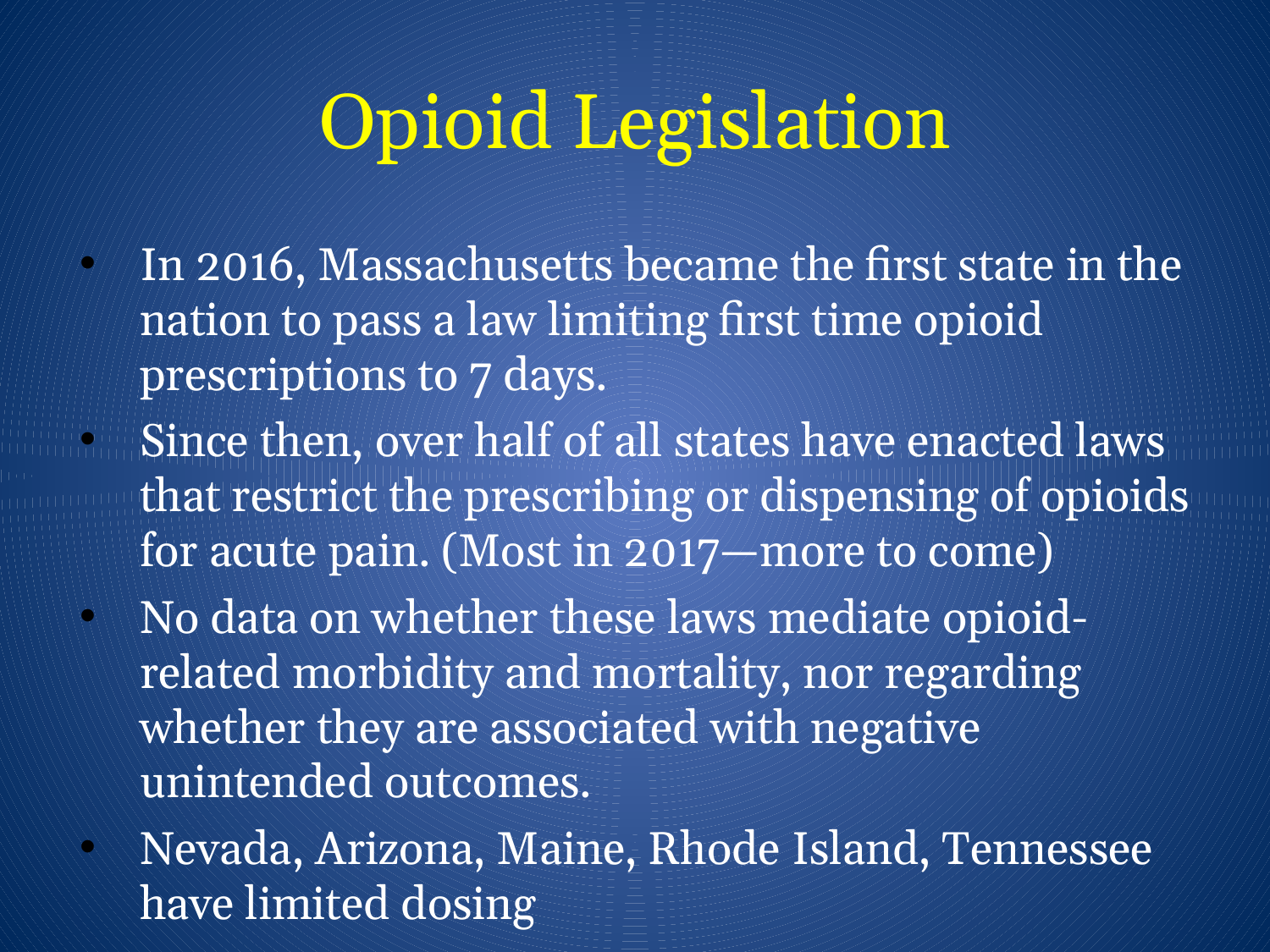

# Opioid Legislation
In 2016, Massachusetts became the first state in the nation to pass a law limiting first time opioid prescriptions to 7 days.
Since then, over half of all states have enacted laws that restrict the prescribing or dispensing of opioids for acute pain. (Most in 2017—more to come)
No data on whether these laws mediate opioid-related morbidity and mortality, nor regarding whether they are associated with negative unintended outcomes.
Nevada, Arizona, Maine, Rhode Island, Tennessee have limited dosing